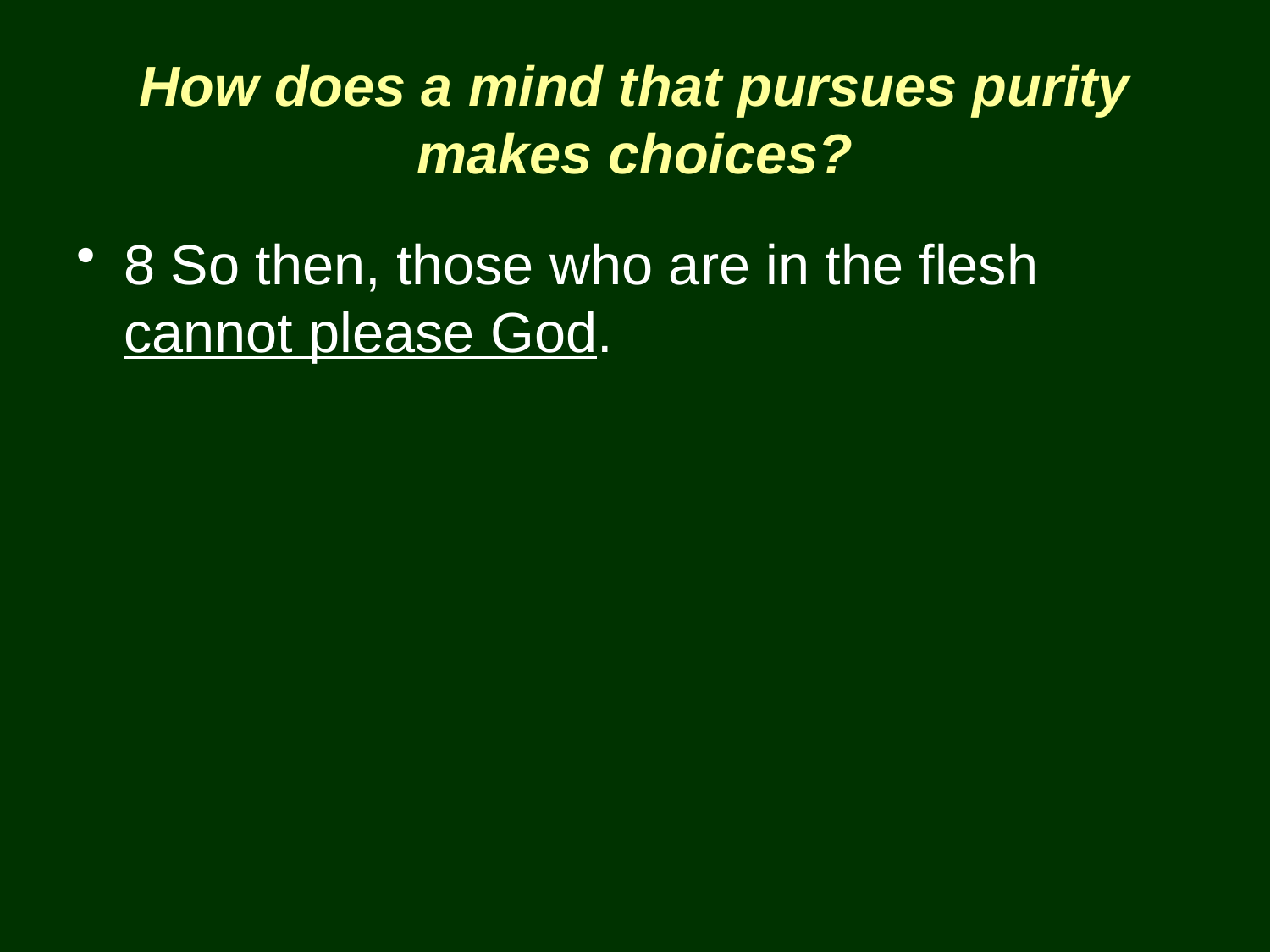

# How does a mind that pursues purity makes choices?
8 So then, those who are in the flesh cannot please God.